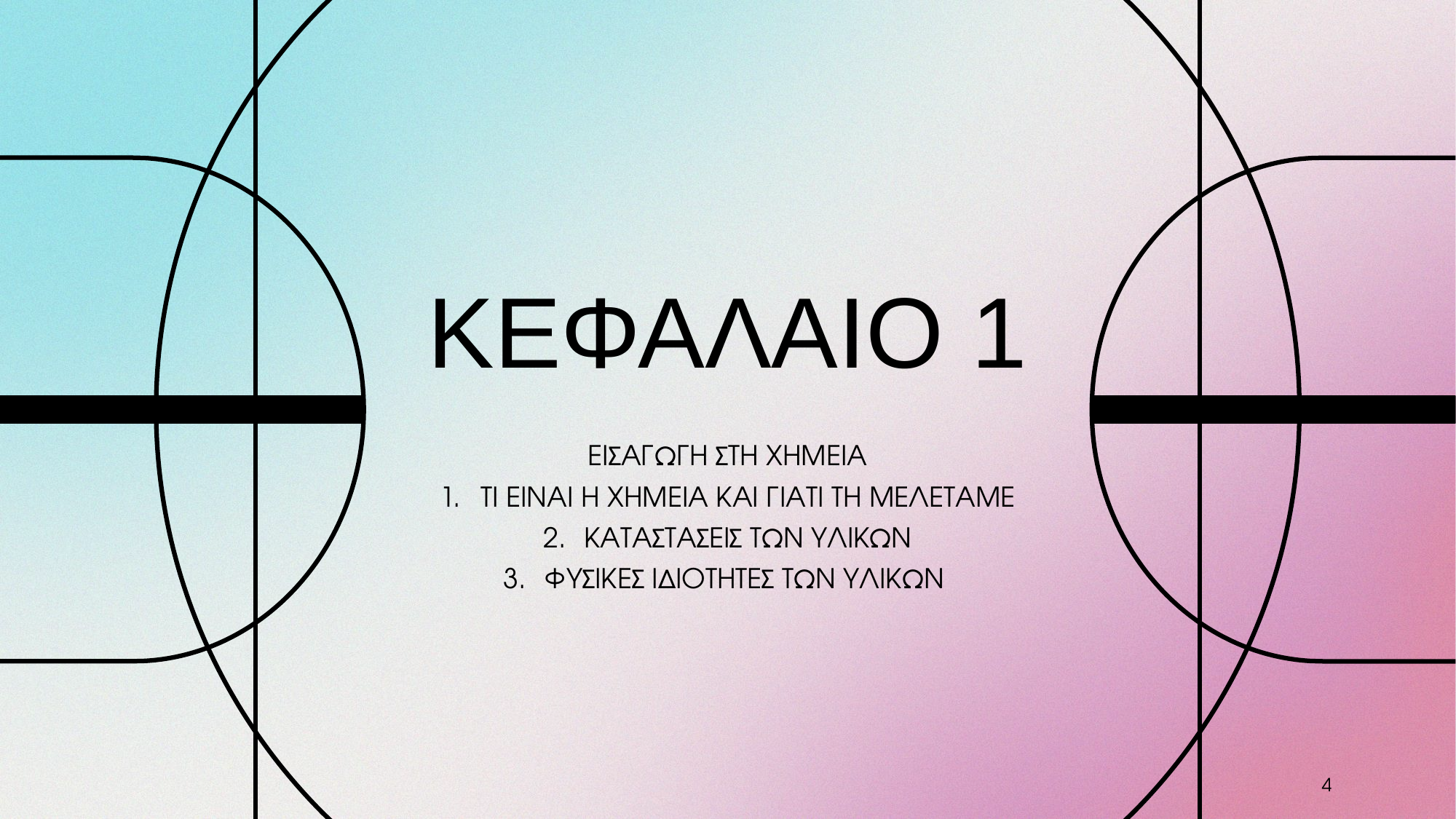

# ΚΕΦΑΛΑΙΟ 1
ΕΙΣΑΓΩΓΗ ΣΤΗ ΧΗΜΕΙΑ
ΤΙ ΕΙΝΑΙ Η ΧΗΜΕΙΑ ΚΑΙ ΓΙΑΤΙ ΤΗ ΜΕΛΕΤΑΜΕ
ΚΑΤΑΣΤΑΣΕΙΣ ΤΩΝ ΥΛΙΚΩΝ
ΦΥΣΙΚΕΣ ΙΔΙΟΤΗΤΕΣ ΤΩΝ ΥΛΙΚΩΝ
4